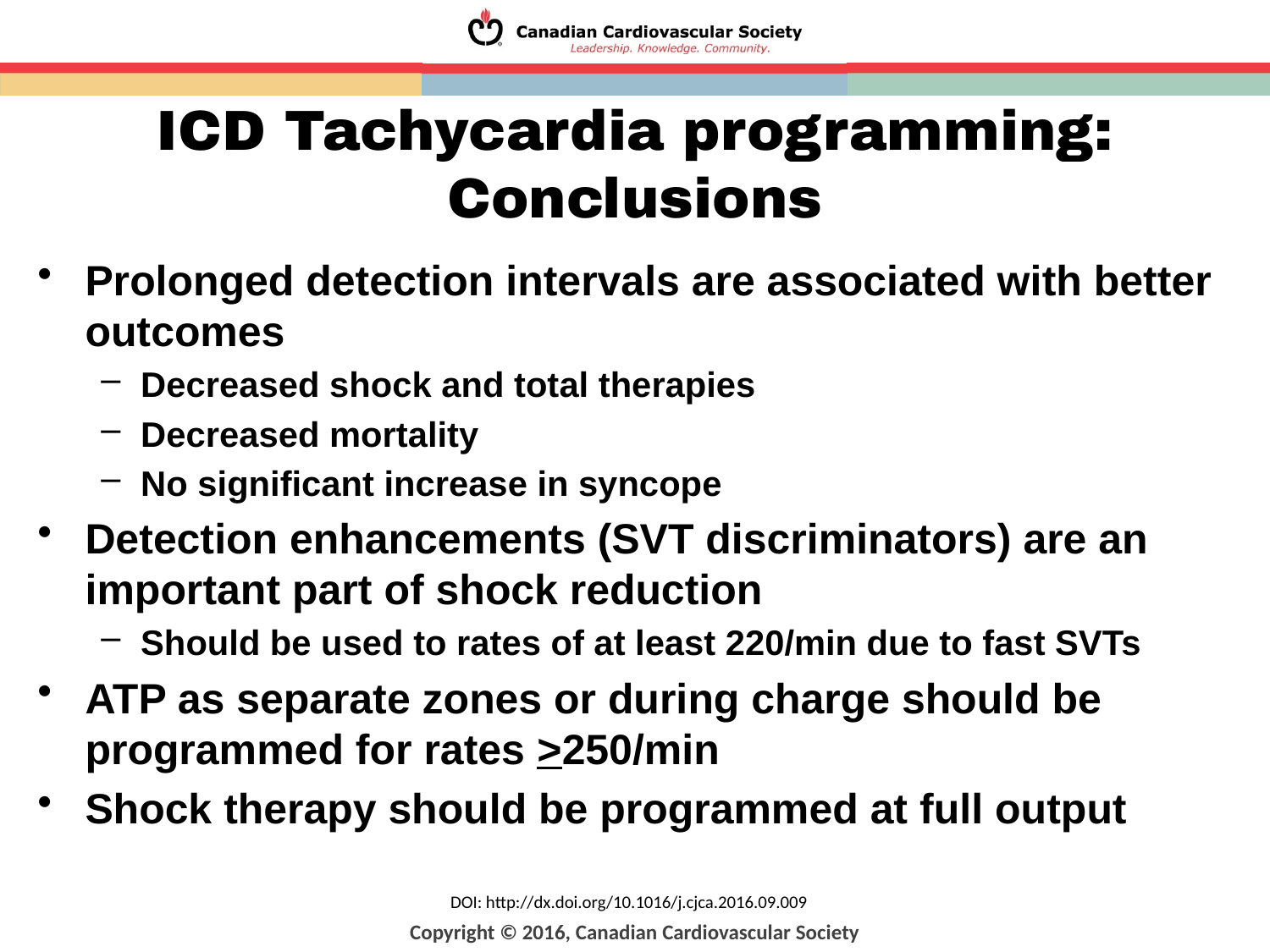

ICD Tachycardia programming:
Conclusions
Prolonged detection intervals are associated with better outcomes
Decreased shock and total therapies
Decreased mortality
No significant increase in syncope
Detection enhancements (SVT discriminators) are an important part of shock reduction
Should be used to rates of at least 220/min due to fast SVTs
ATP as separate zones or during charge should be programmed for rates >250/min
Shock therapy should be programmed at full output